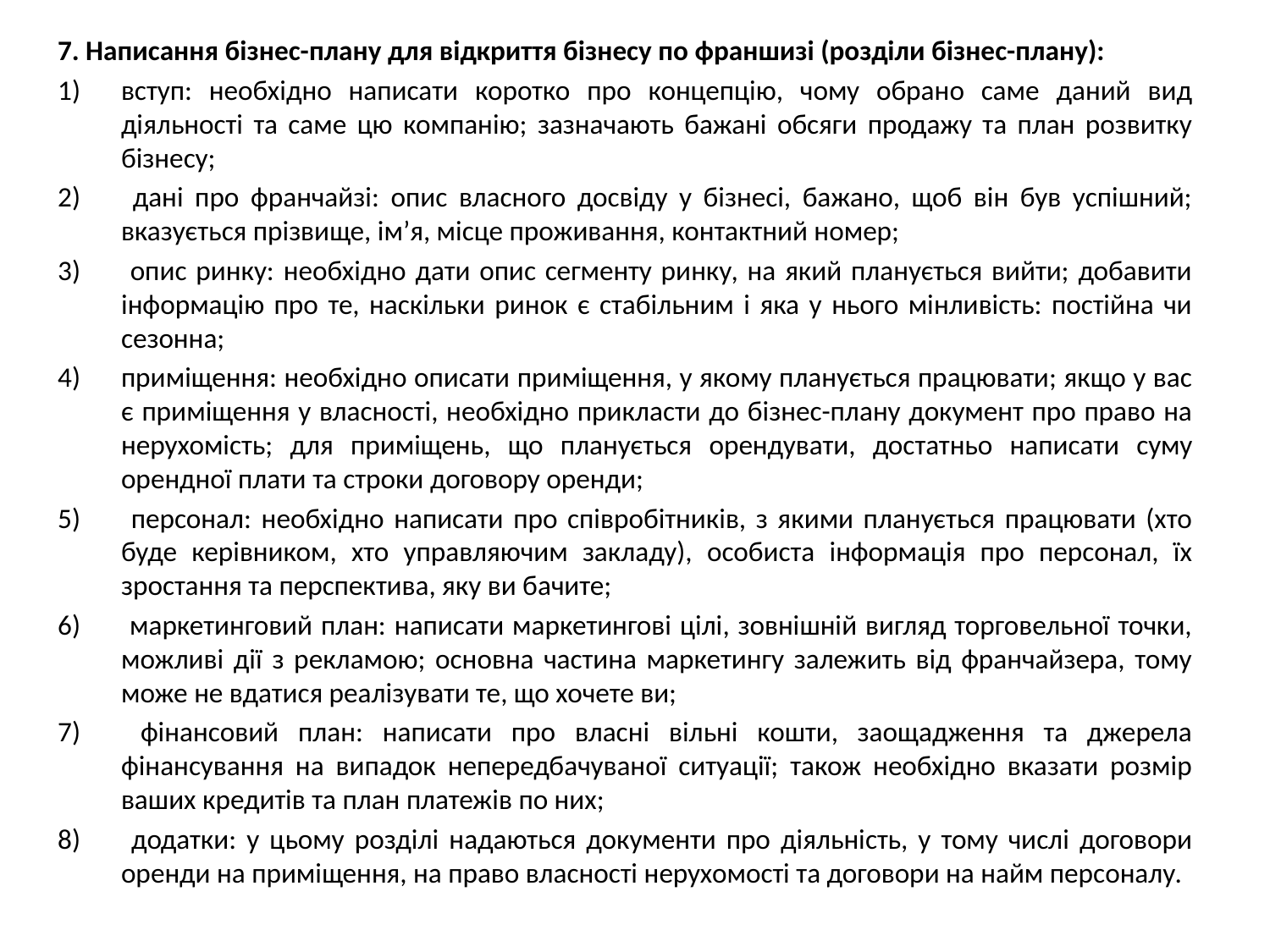

7. Написання бізнес-плану для відкриття бізнесу по франшизі (розділи бізнес-плану):
вступ: необхідно написати коротко про концепцію, чому обрано саме даний вид діяльності та саме цю компанію; зазначають бажані обсяги продажу та план розвитку бізнесу;
 дані про франчайзі: опис власного досвіду у бізнесі, бажано, щоб він був успішний; вказується прізвище, ім’я, місце проживання, контактний номер;
 опис ринку: необхідно дати опис сегменту ринку, на який планується вийти; добавити інформацію про те, наскільки ринок є стабільним і яка у нього мінливість: постійна чи сезонна;
приміщення: необхідно описати приміщення, у якому планується працювати; якщо у вас є приміщення у власності, необхідно прикласти до бізнес-плану документ про право на нерухомість; для приміщень, що планується орендувати, достатньо написати суму орендної плати та строки договору оренди;
 персонал: необхідно написати про співробітників, з якими планується працювати (хто буде керівником, хто управляючим закладу), особиста інформація про персонал, їх зростання та перспектива, яку ви бачите;
 маркетинговий план: написати маркетингові цілі, зовнішній вигляд торговельної точки, можливі дії з рекламою; основна частина маркетингу залежить від франчайзера, тому може не вдатися реалізувати те, що хочете ви;
 фінансовий план: написати про власні вільні кошти, заощадження та джерела фінансування на випадок непередбачуваної ситуації; також необхідно вказати розмір ваших кредитів та план платежів по них;
 додатки: у цьому розділі надаються документи про діяльність, у тому числі договори оренди на приміщення, на право власності нерухомості та договори на найм персоналу.